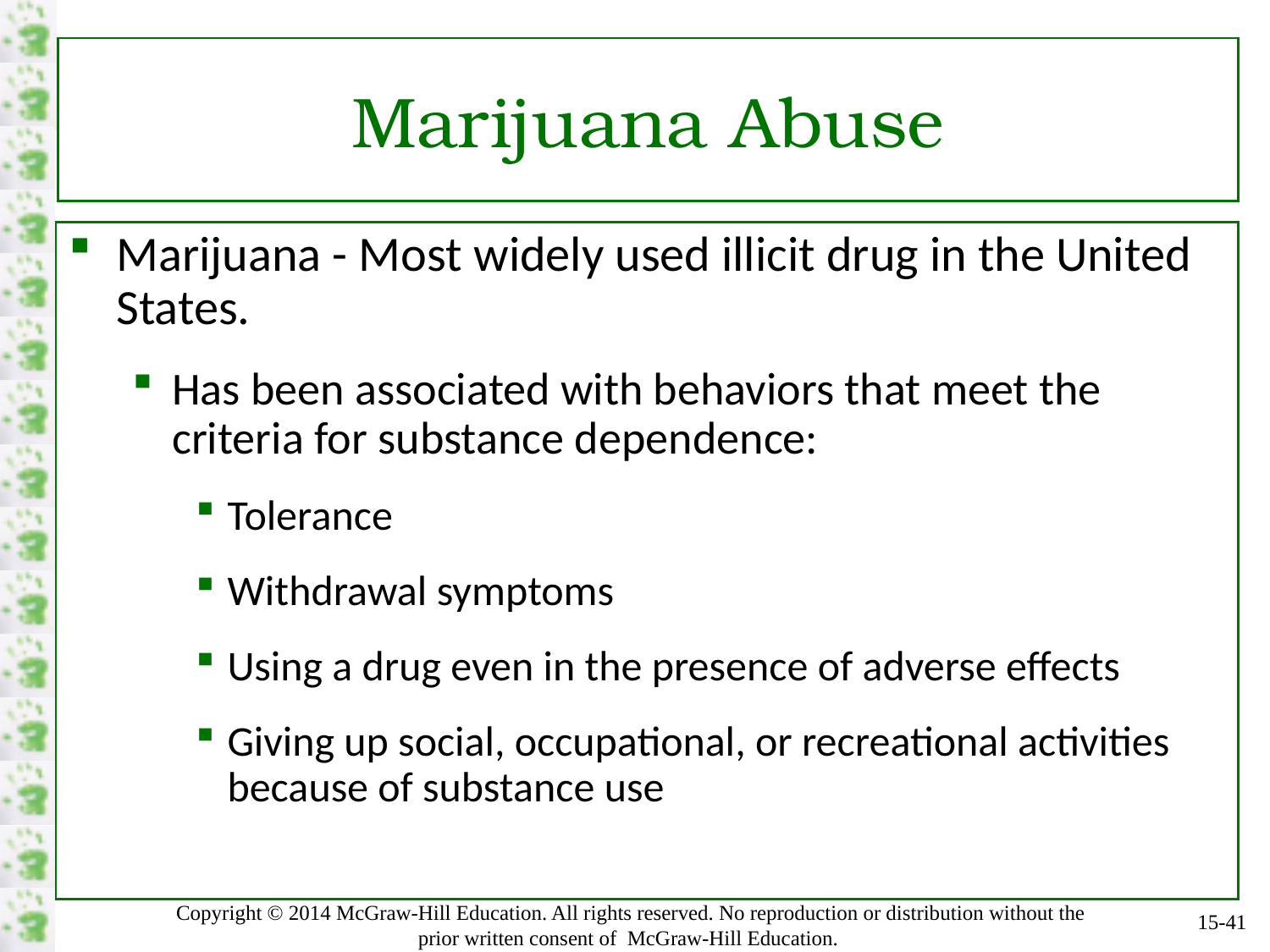

# Marijuana Abuse
Marijuana - Most widely used illicit drug in the United States.
Has been associated with behaviors that meet the criteria for substance dependence:
Tolerance
Withdrawal symptoms
Using a drug even in the presence of adverse effects
Giving up social, occupational, or recreational activities because of substance use

15-41